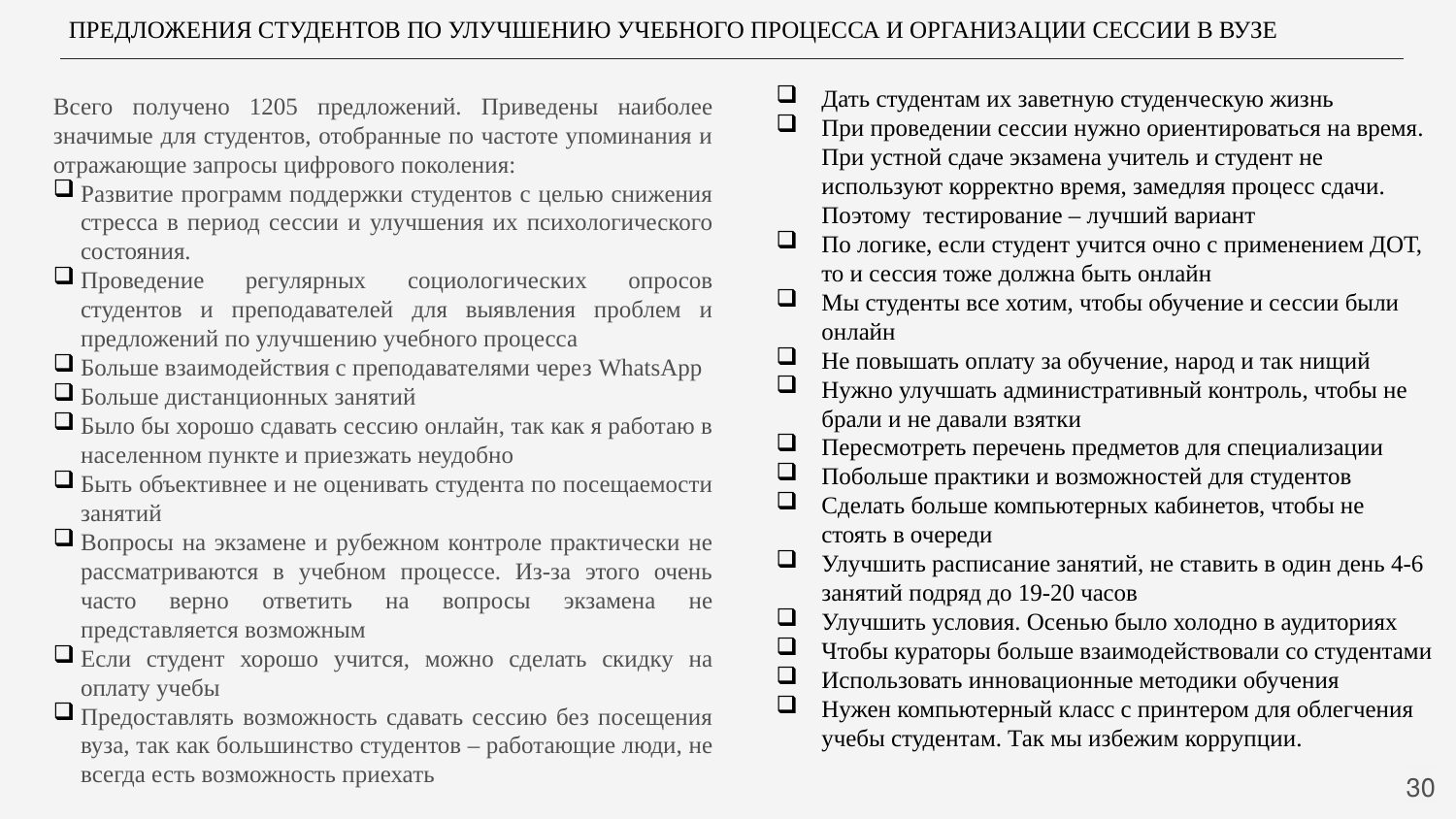

ПРЕДЛОЖЕНИЯ СТУДЕНТОВ ПО УЛУЧШЕНИЮ УЧЕБНОГО ПРОЦЕССА И ОРГАНИЗАЦИИ СЕССИИ В ВУЗЕ
Всего получено 1205 предложений. Приведены наиболее значимые для студентов, отобранные по частоте упоминания и отражающие запросы цифрового поколения:
Развитие программ поддержки студентов с целью снижения стресса в период сессии и улучшения их психологического состояния.
Проведение регулярных социологических опросов студентов и преподавателей для выявления проблем и предложений по улучшению учебного процесса
Больше взаимодействия с преподавателями через WhatsApp
Больше дистанционных занятий
Было бы хорошо сдавать сессию онлайн, так как я работаю в населенном пункте и приезжать неудобно
Быть объективнее и не оценивать студента по посещаемости занятий
Вопросы на экзамене и рубежном контроле практически не рассматриваются в учебном процессе. Из-за этого очень часто верно ответить на вопросы экзамена не представляется возможным
Если студент хорошо учится, можно сделать скидку на оплату учебы
Предоставлять возможность сдавать сессию без посещения вуза, так как большинство студентов – работающие люди, не всегда есть возможность приехать
Дать студентам их заветную студенческую жизнь
При проведении сессии нужно ориентироваться на время. При устной сдаче экзамена учитель и студент не используют корректно время, замедляя процесс сдачи. Поэтому  тестирование – лучший вариант
По логике, если студент учится очно с применением ДОТ, то и сессия тоже должна быть онлайн
Мы студенты все хотим, чтобы обучение и сессии были онлайн
Не повышать оплату за обучение, народ и так нищий
Нужно улучшать административный контроль, чтобы не брали и не давали взятки
Пересмотреть перечень предметов для специализации
Побольше практики и возможностей для студентов
Сделать больше компьютерных кабинетов, чтобы не стоять в очереди
Улучшить расписание занятий, не ставить в один день 4-6 занятий подряд до 19-20 часов
Улучшить условия. Осенью было холодно в аудиториях
Чтобы кураторы больше взаимодействовали со студентами
Использовать инновационные методики обучения
Нужен компьютерный класс с принтером для облегчения учебы студентам. Так мы избежим коррупции.

30